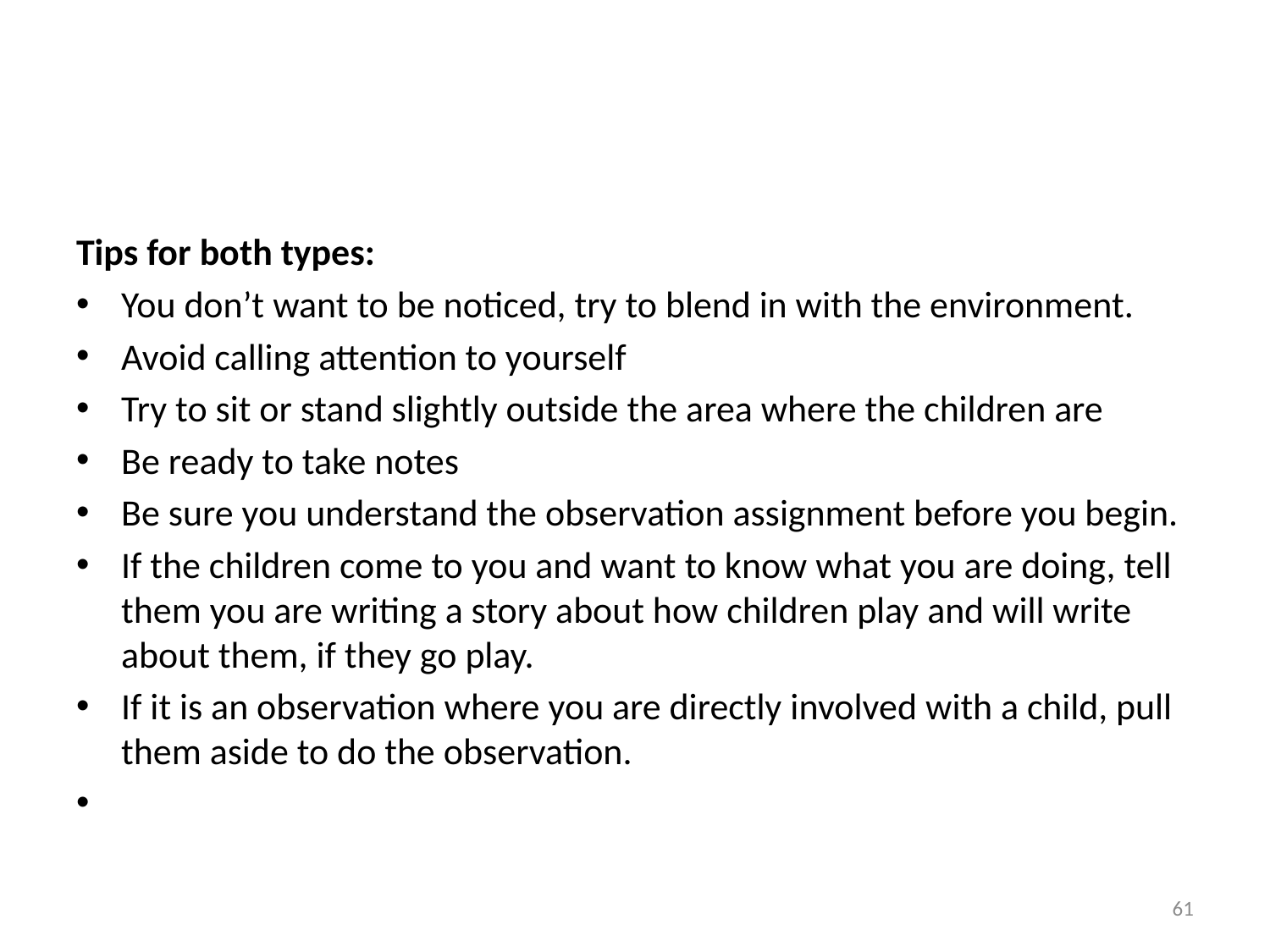

#
Tips for both types:
You don’t want to be noticed, try to blend in with the environment.
Avoid calling attention to yourself
Try to sit or stand slightly outside the area where the children are
Be ready to take notes
Be sure you understand the observation assignment before you begin.
If the children come to you and want to know what you are doing, tell them you are writing a story about how children play and will write about them, if they go play.
If it is an observation where you are directly involved with a child, pull them aside to do the observation.

61